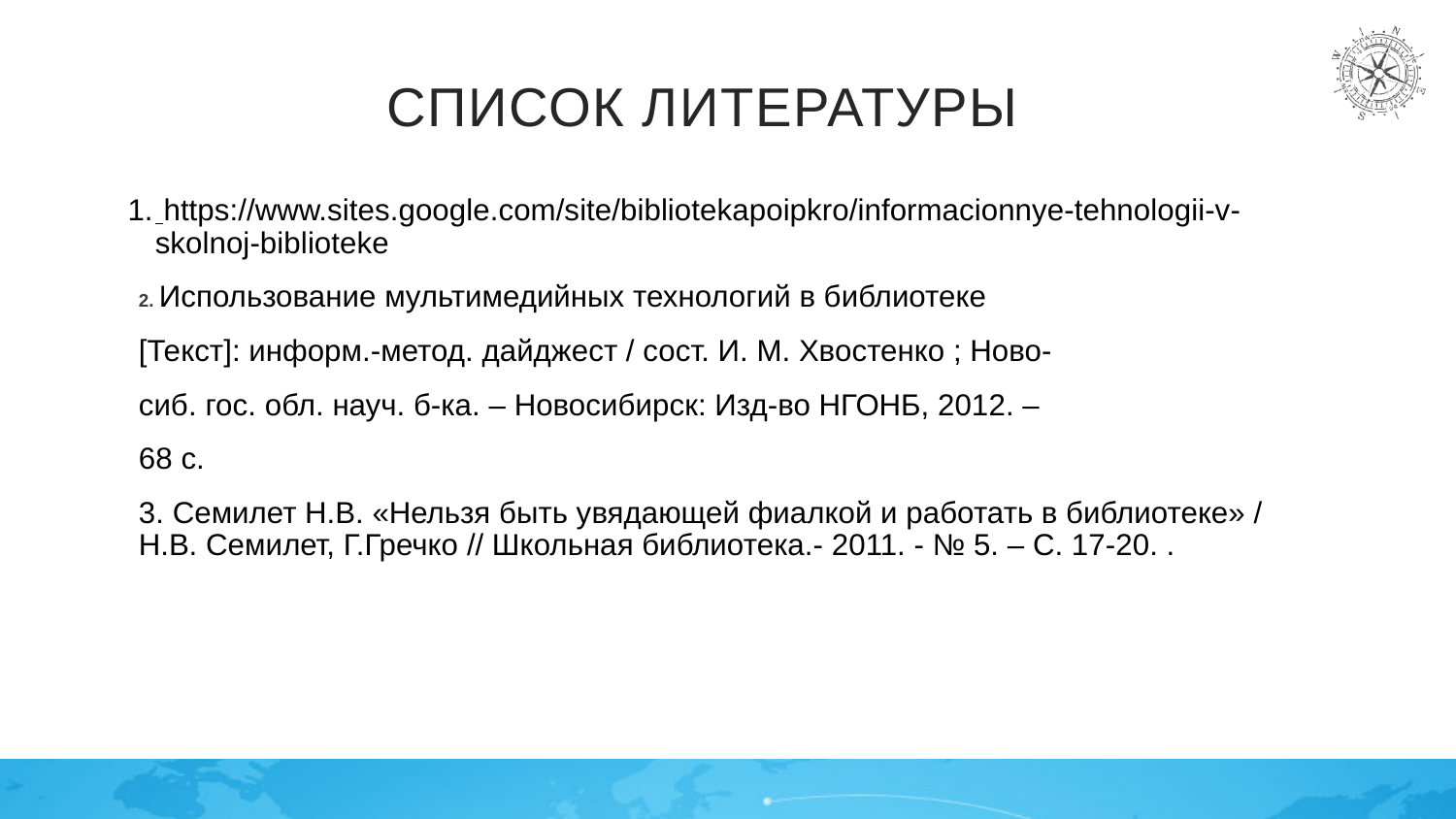

# Список литературы
 https://www.sites.google.com/site/bibliotekapoipkro/informacionnye-tehnologii-v-skolnoj-biblioteke
2. Использование мультимедийных технологий в библиотеке
[Текст]: информ.-метод. дайджест / сост. И. М. Хвостенко ; Ново-
сиб. гос. обл. науч. б-ка. – Новосибирск: Изд-во НГОНБ, 2012. –
68 с.
3. Семилет Н.В. «Нельзя быть увядающей фиалкой и работать в библиотеке» / Н.В. Семилет, Г.Гречко // Школьная библиотека.- 2011. - № 5. – С. 17-20. .